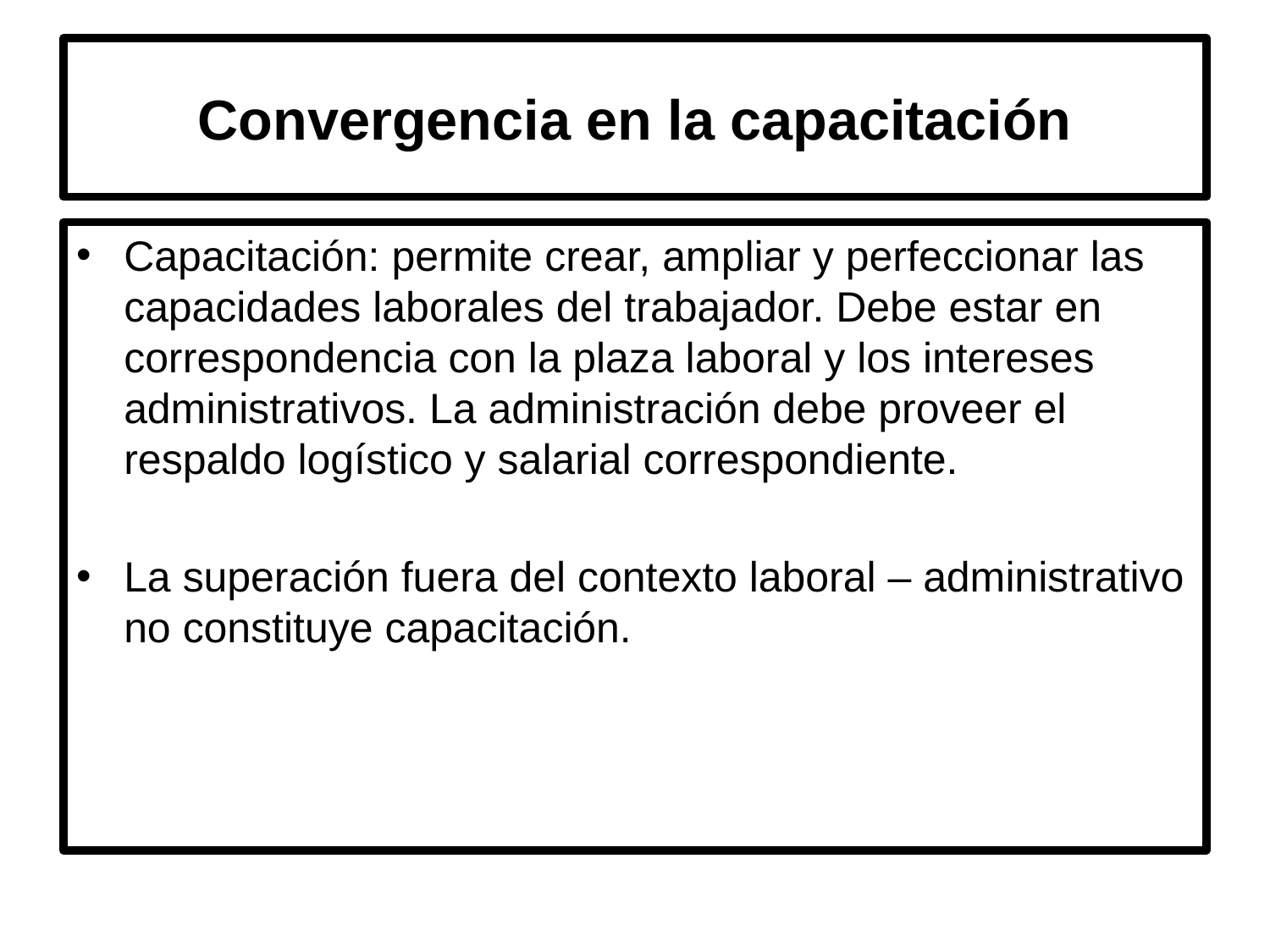

# Convergencia en la capacitación
Capacitación: permite crear, ampliar y perfeccionar las capacidades laborales del trabajador. Debe estar en correspondencia con la plaza laboral y los intereses administrativos. La administración debe proveer el respaldo logístico y salarial correspondiente.

La superación fuera del contexto laboral – administrativo no constituye capacitación.